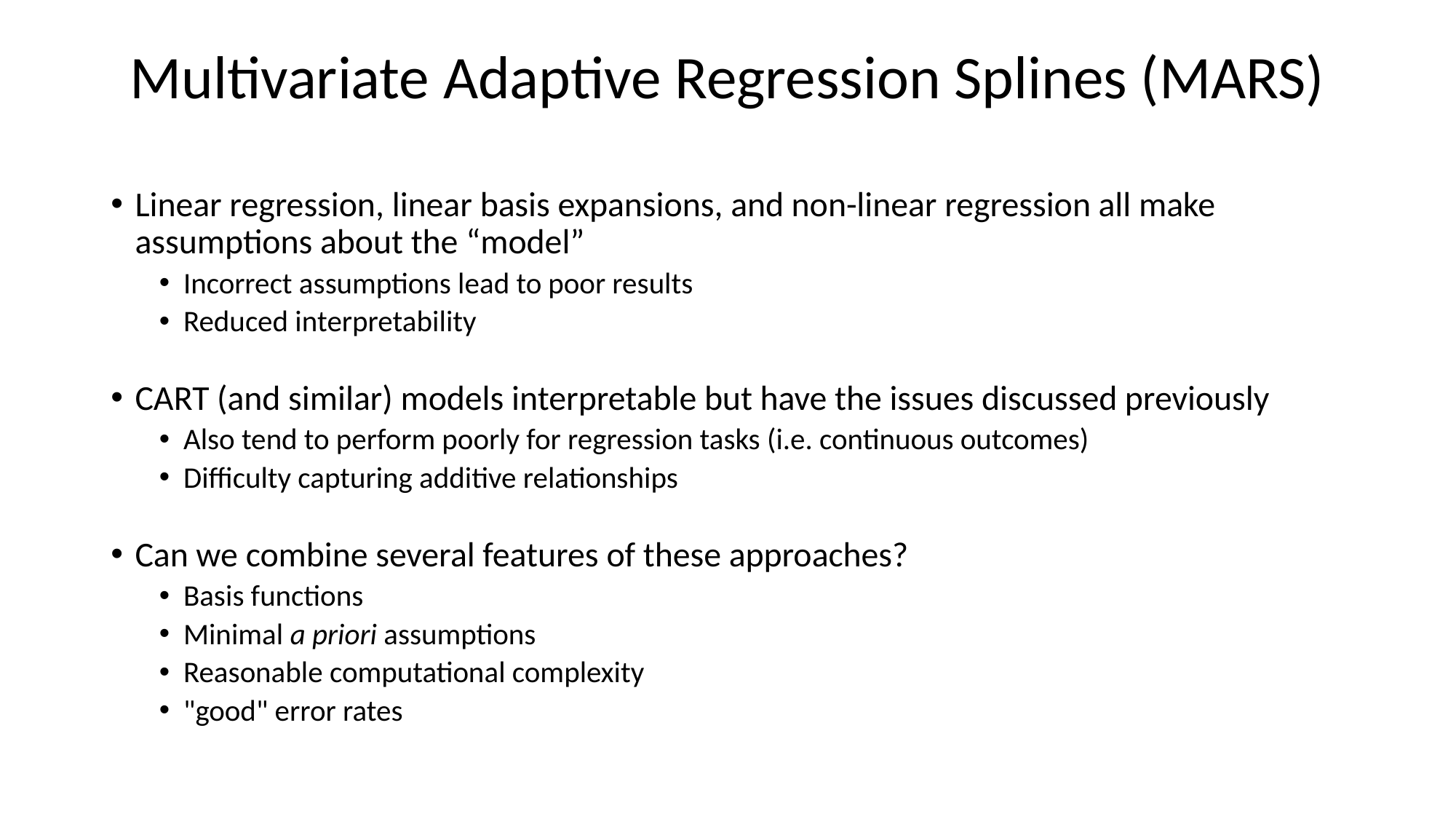

# Multivariate Adaptive Regression Splines (MARS)
Linear regression, linear basis expansions, and non-linear regression all make assumptions about the “model”
Incorrect assumptions lead to poor results
Reduced interpretability

CART (and similar) models interpretable but have the issues discussed previously
Also tend to perform poorly for regression tasks (i.e. continuous outcomes)
Difficulty capturing additive relationships

Can we combine several features of these approaches?
Basis functions
Minimal a priori assumptions
Reasonable computational complexity
"good" error rates